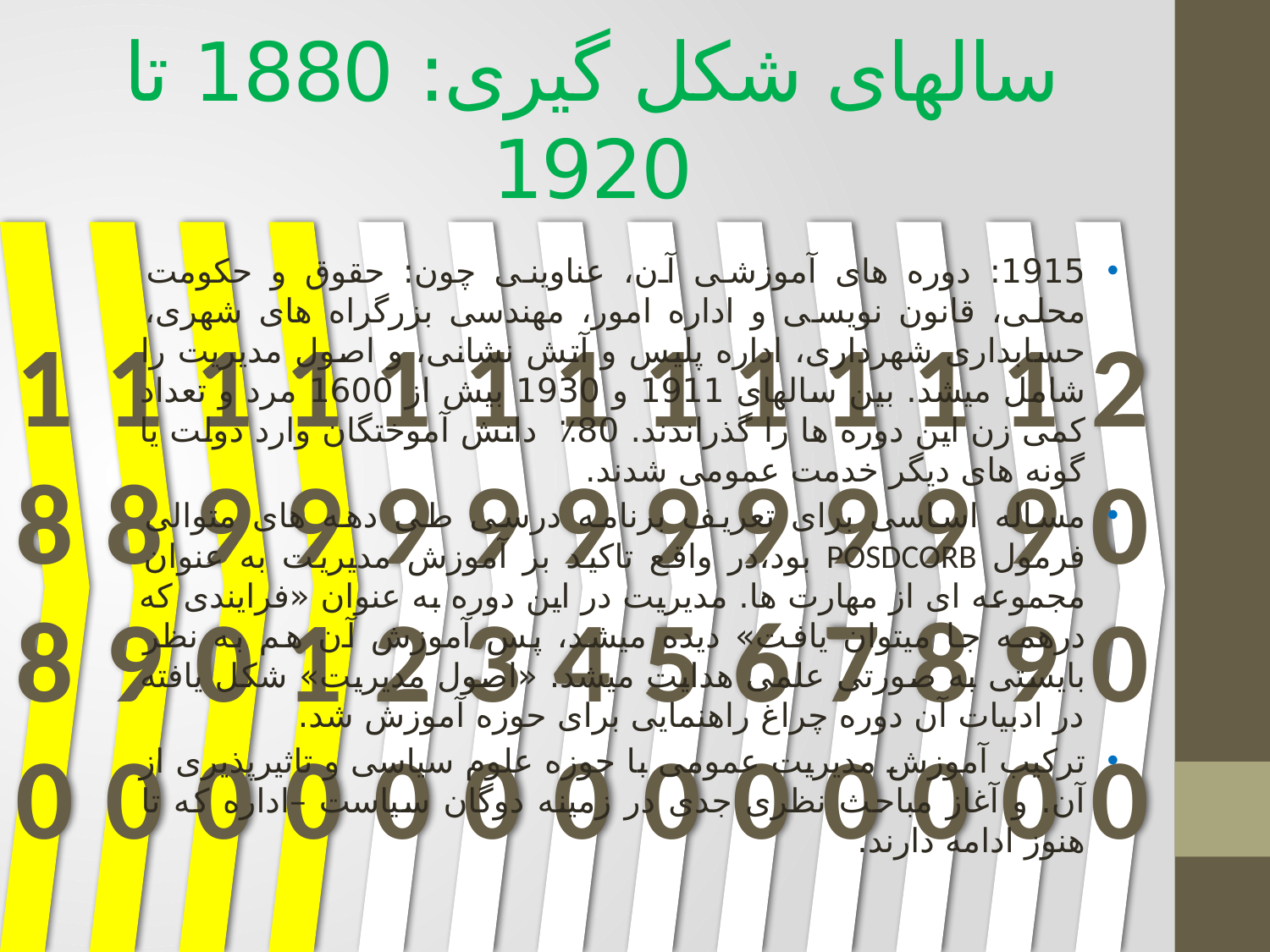

# سالهای شکل گیری: 1880 تا 1920
1880
1920
1930

1915:‌ دوره های آموزشی آن، عناوینی چون: حقوق و حکومت محلی، قانون نویسی و اداره امور، مهندسی بزرگراه های شهری، حسابداری شهرداری، اداره پلیس و آتش نشانی، و اصول مدیریت را شامل میشد. بین سالهای 1911 و 1930 بیش از 1600 مرد و تعداد کمی زن این دوره ها را گذراندند. 80٪  دانش آموختگان وارد دولت یا گونه های دیگر خدمت عمومی شدند.
مساله اساسی برای تعریف برنامه درسی طی دهه های متوالی فرمول POSDCORB بود،‌در واقع تاکید بر آموزش مدیریت به عنوان مجموعه ای از مهارت ها. مدیریت در این دوره به عنوان «فرایندی که درهمه جا میتوان یافت» دیده میشد، پس آموزش آن هم به نظر بایستی به صورتی علمی هدایت میشد. «اصول مدیریت» شکل یافته در ادبیات آن دوره چراغ راهنمایی برای حوزه آموزش شد.
ترکیب آموزش ‌مدیریت عمومی با حوزه علوم سیاسی و تاثیرپذیری از آن. و آغاز مباحث نظری جدی در زمینه دوگان سیاست –اداره که تا هنوز ادامه دارند.